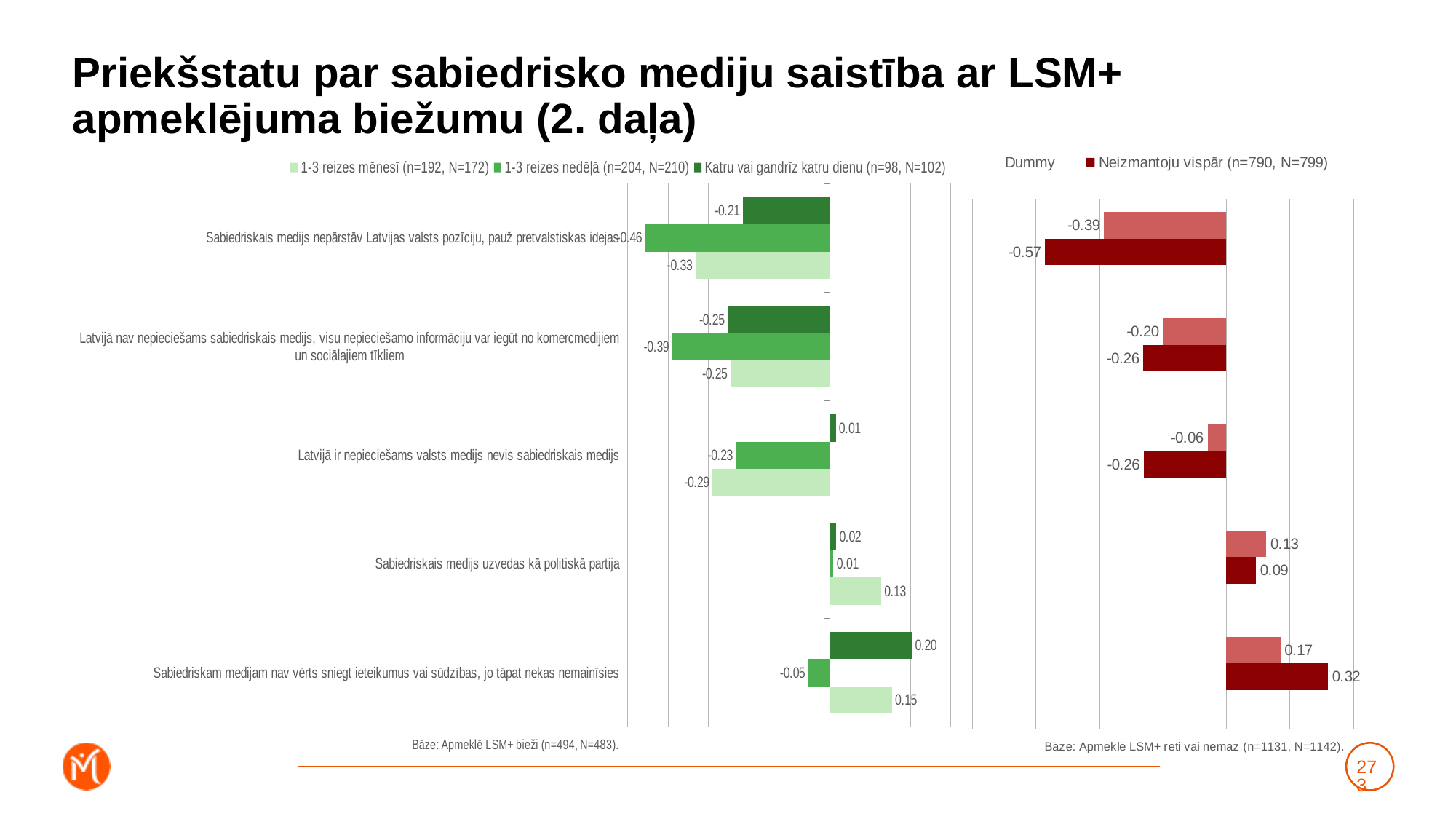

# Priekšstatu par sabiedrisko mediju saistība ar LSM+ apmeklējuma biežumu (2. daļa)

### Chart

| Category | Katru vai gandrīz katru dienu (n=98, N=102) | 1-3 reizes nedēļā (n=204, N=210) | 1-3 reizes mēnesī (n=192, N=172) |
|---|---|---|---|
| Sabiedriskais medijs nepārstāv Latvijas valsts pozīciju, pauž pretvalstiskas idejas | -0.21426278854495193 | -0.4569776831745417 | -0.332429766651112 |
| Latvijā nav nepieciešams sabiedriskais medijs, visu nepieciešamo informāciju var iegūt no komercmedijiem un sociālajiem tīkliem | -0.25252242803414715 | -0.39027856287048773 | -0.24530462626002822 |
| Latvijā ir nepieciešams valsts medijs nevis sabiedriskais medijs | 0.01496750954276166 | -0.2320315282205659 | -0.2897491403800018 |
| Sabiedriskais medijs uzvedas kā politiskā partija | 0.015832278876660014 | 0.009494572081177932 | 0.12749750486905892 |
| Sabiedriskam medijam nav vērts sniegt ieteikumus vai sūdzības, jo tāpat nekas nemainīsies | 0.20323050229269776 | -0.05281043383816705 | 0.15420358273140164 |

### Chart

| Category | Retāk (n=341, N=343) | Neizmantoju vispār (n=790, N=799) | Dummy |
|---|---|---|---|
| Sabiedriskais medijs nepārstāv Latvijas valsts pozīciju, pauž pretvalstiskas idejas | -0.38543816384009294 | -0.5713835951908077 | 0.001 |
| Latvijā nav nepieciešams sabiedriskais medijs, visu nepieciešamo informāciju var iegūt no komercmedijiem un sociālajiem tīkliem | -0.19937393760065483 | -0.26187694020631835 | 0.001 |
| Latvijā ir nepieciešams valsts medijs nevis sabiedriskais medijs | -0.059502907813897665 | -0.26032783891832934 | 0.001 |
| Sabiedriskais medijs uzvedas kā politiskā partija | 0.12533973300830795 | 0.09296526071092293 | 0.001 |
| Sabiedriskam medijam nav vērts sniegt ieteikumus vai sūdzības, jo tāpat nekas nemainīsies | 0.16988881929335375 | 0.3198115258031168 | 0.001 |
273